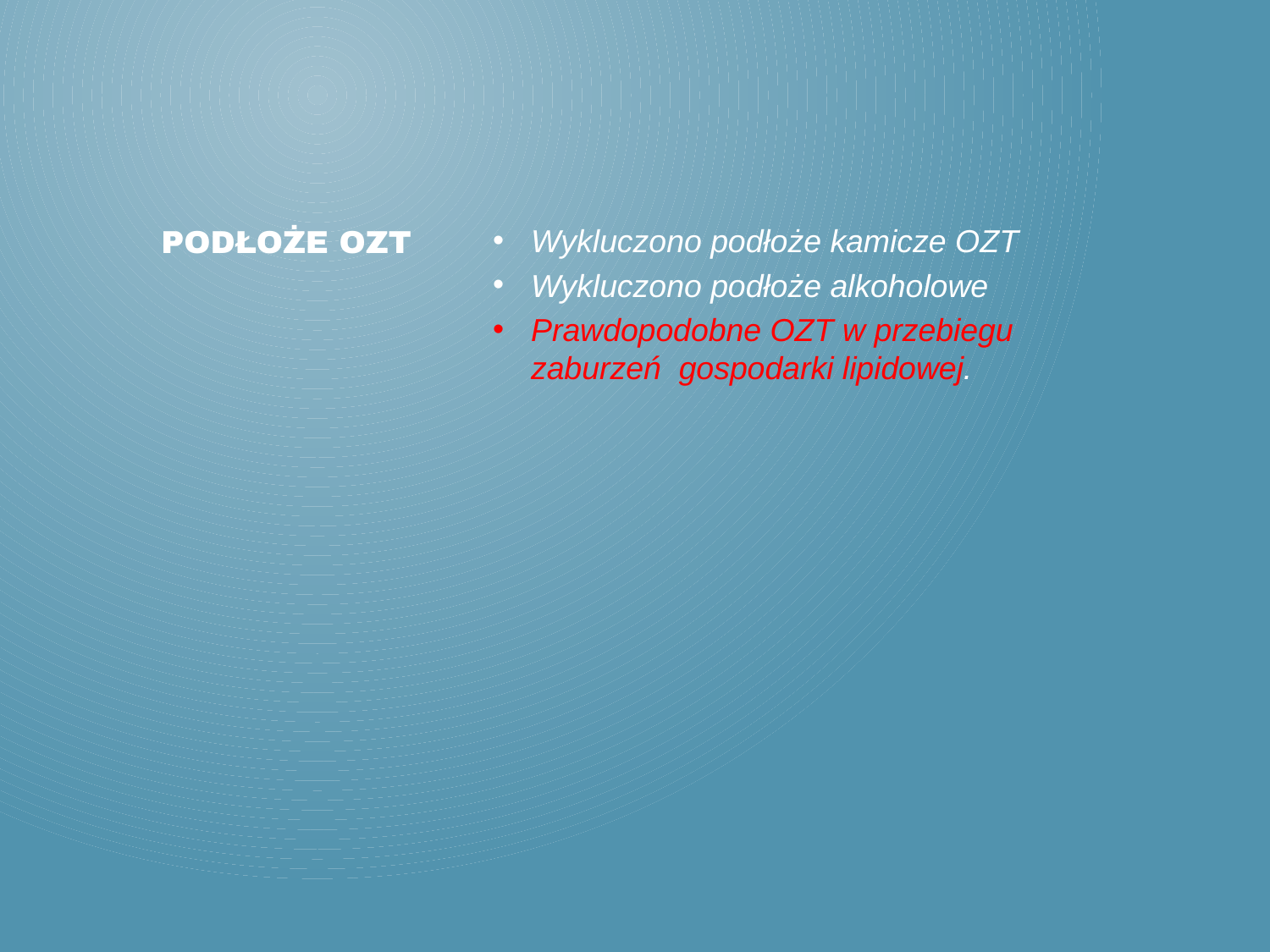

Wykluczono podłoże kamicze OZT
Wykluczono podłoże alkoholowe
Prawdopodobne OZT w przebiegu zaburzeń  gospodarki lipidowej.
# Podłoże OZT